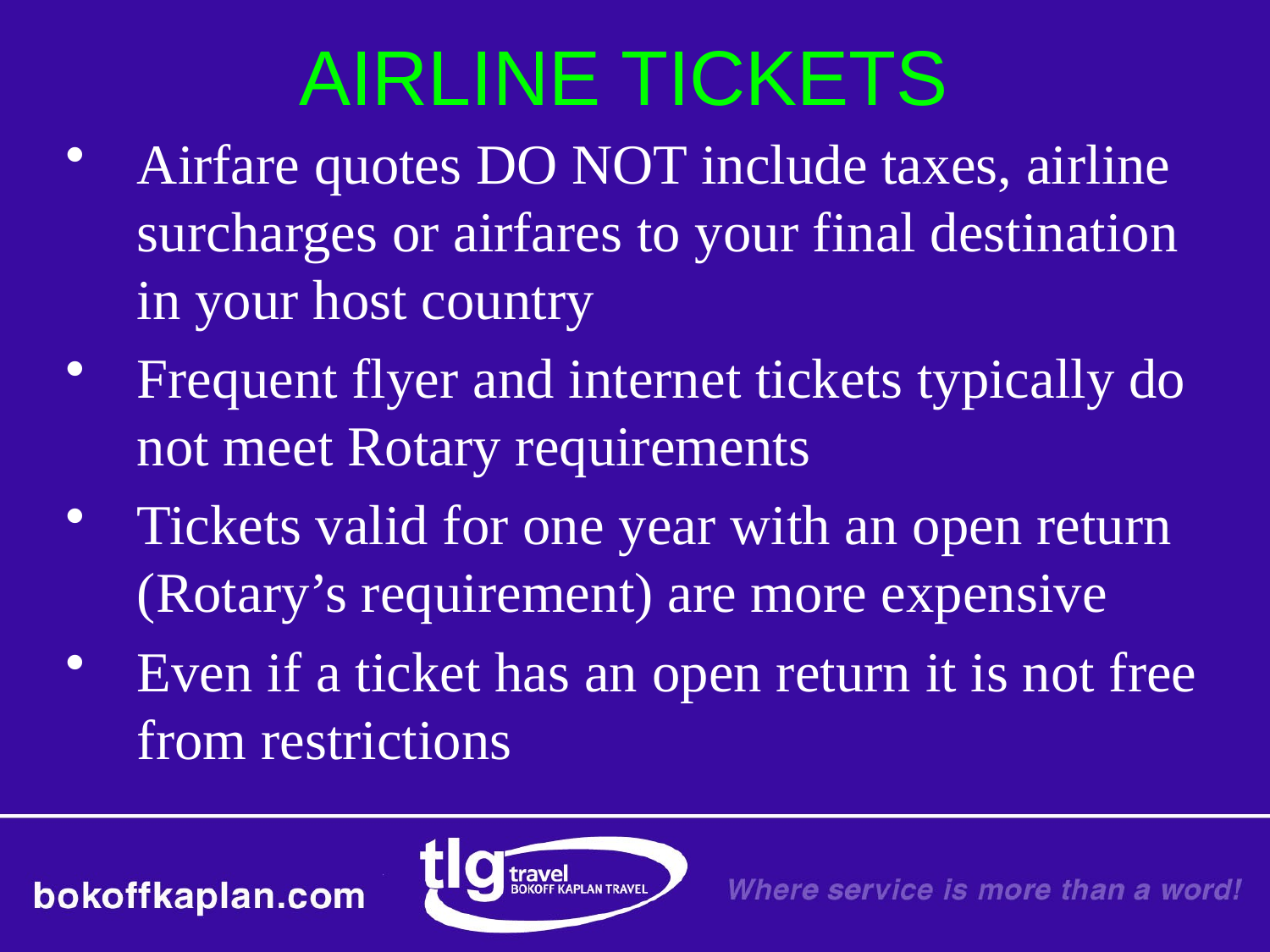

# AIRLINE TICKETS

Airfare quotes DO NOT include taxes, airline surcharges or airfares to your final destination in your host country
Frequent flyer and internet tickets typically do not meet Rotary requirements
Tickets valid for one year with an open return (Rotary’s requirement) are more expensive
Even if a ticket has an open return it is not free from restrictions